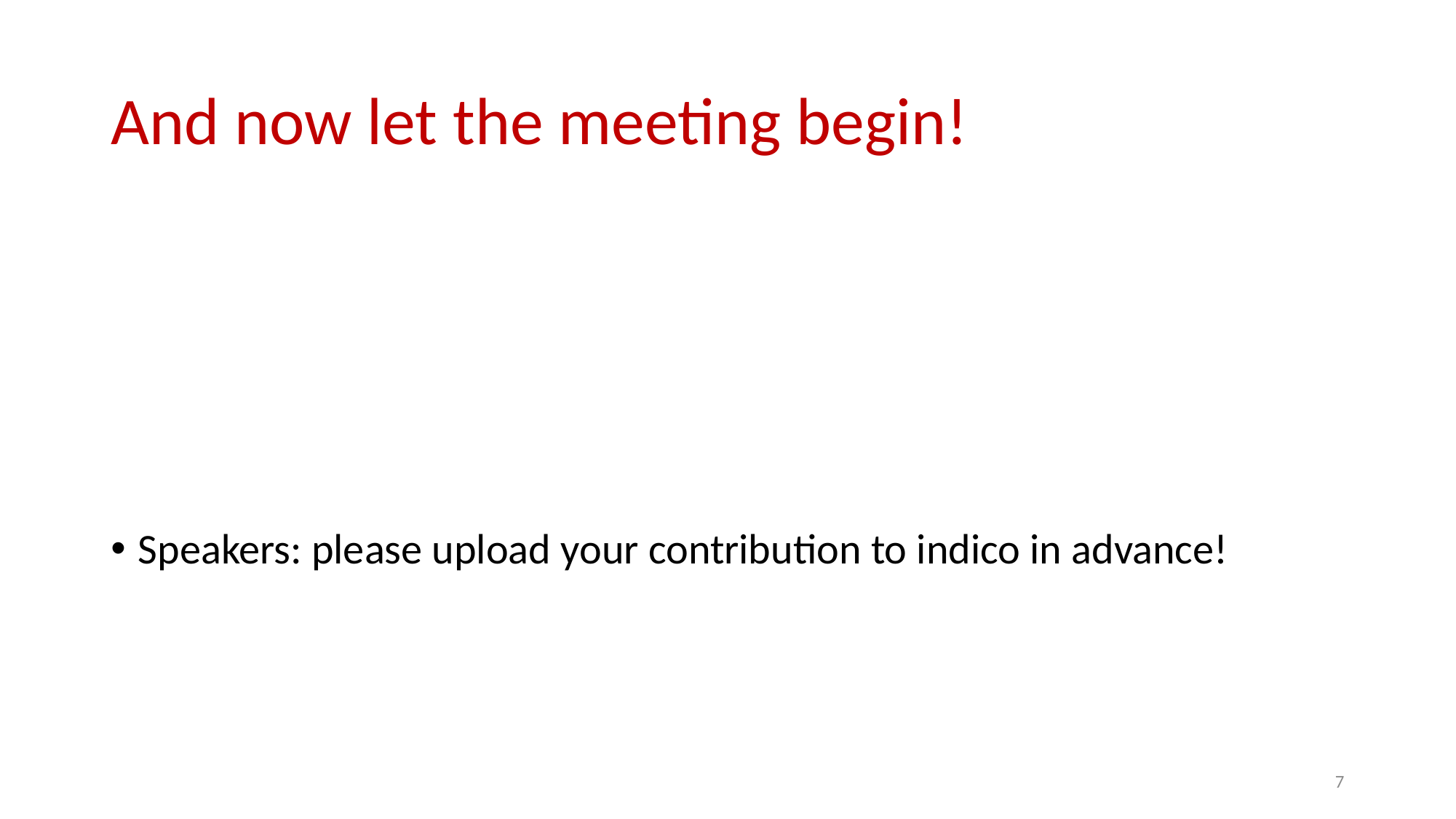

# And now let the meeting begin!
Speakers: please upload your contribution to indico in advance!
7